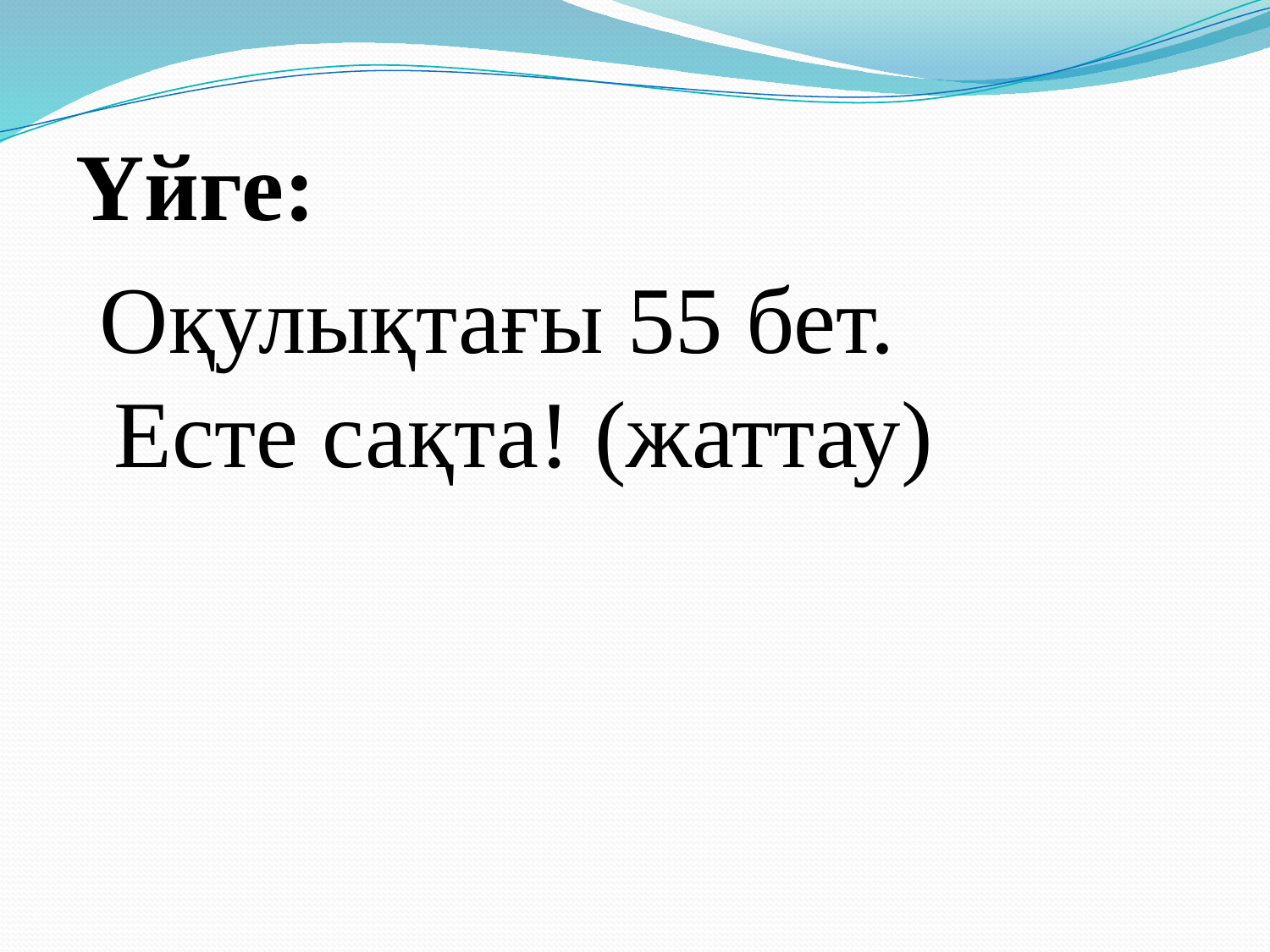

Үйге:
 Оқулықтағы 55 бет. Есте сақта! (жаттау)